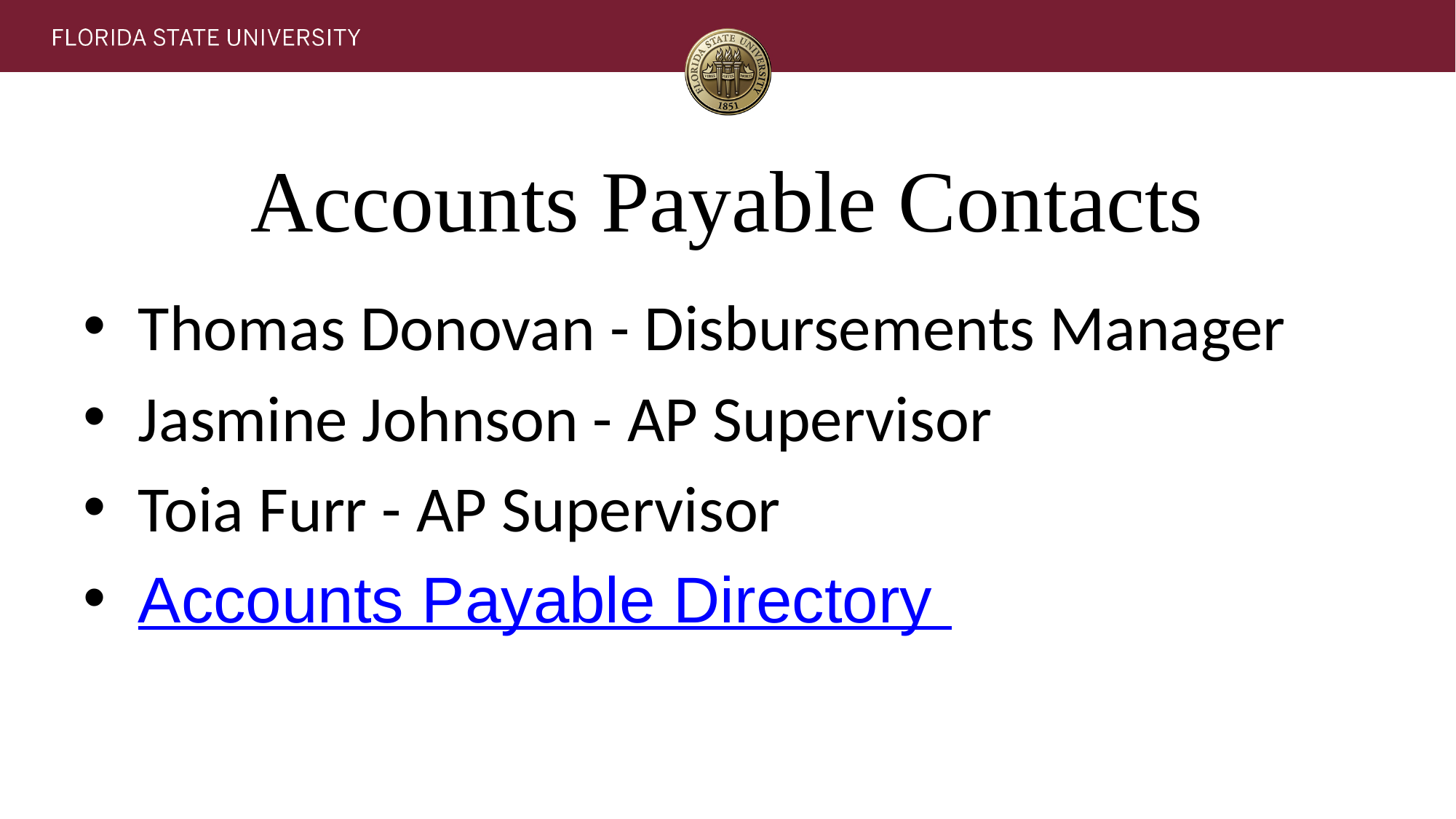

# Accounts Payable Contacts
Thomas Donovan - Disbursements Manager
Jasmine Johnson - AP Supervisor
Toia Furr - AP Supervisor
Accounts Payable Directory